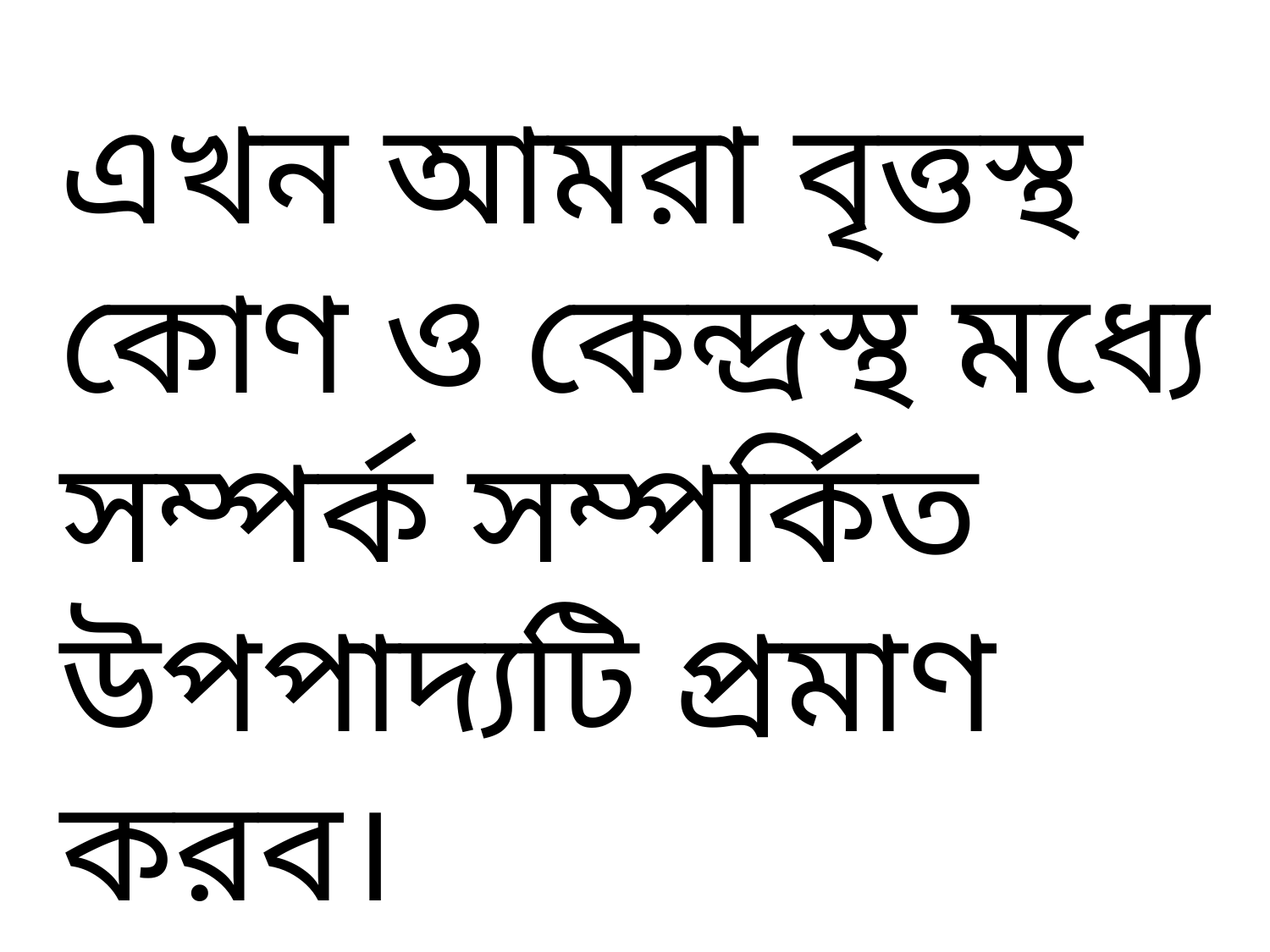

এখন আমরা বৃত্তস্থ কোণ ও কেন্দ্রস্থ মধ্যে সম্পর্ক সম্পর্কিত উপপাদ্যটি প্রমাণ করব।